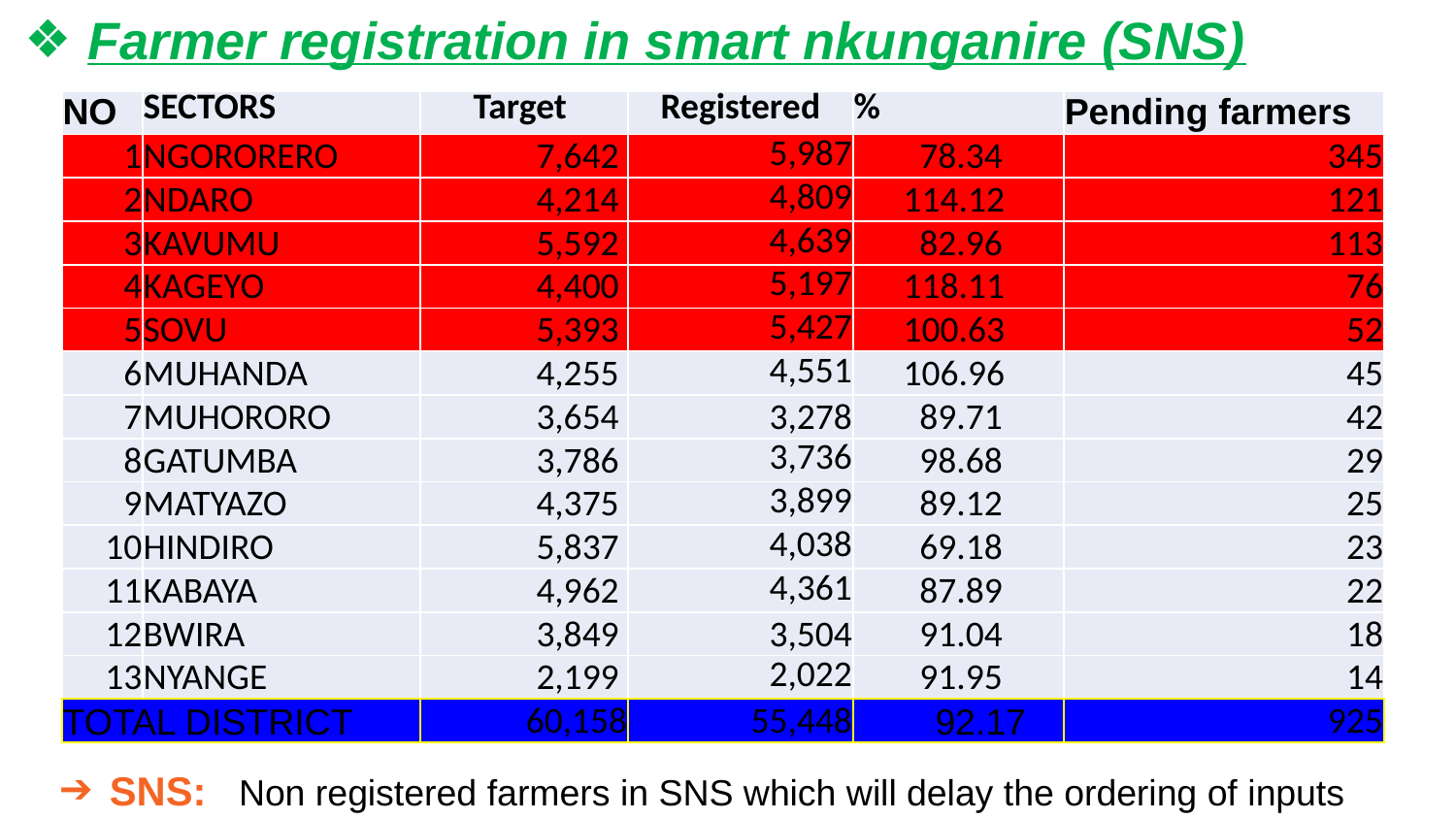

Farmer registration in smart nkunganire (SNS)
| NO | SECTORS | Target | Registered | % | Pending farmers |
| --- | --- | --- | --- | --- | --- |
| 1 | NGORORERO | 7,642 | 5,987 | 78.34 | 345 |
| 2 | NDARO | 4,214 | 4,809 | 114.12 | 121 |
| 3 | KAVUMU | 5,592 | 4,639 | 82.96 | 113 |
| 4 | KAGEYO | 4,400 | 5,197 | 118.11 | 76 |
| 5 | SOVU | 5,393 | 5,427 | 100.63 | 52 |
| 6 | MUHANDA | 4,255 | 4,551 | 106.96 | 45 |
| 7 | MUHORORO | 3,654 | 3,278 | 89.71 | 42 |
| 8 | GATUMBA | 3,786 | 3,736 | 98.68 | 29 |
| 9 | MATYAZO | 4,375 | 3,899 | 89.12 | 25 |
| 10 | HINDIRO | 5,837 | 4,038 | 69.18 | 23 |
| 11 | KABAYA | 4,962 | 4,361 | 87.89 | 22 |
| 12 | BWIRA | 3,849 | 3,504 | 91.04 | 18 |
| 13 | NYANGE | 2,199 | 2,022 | 91.95 | 14 |
| TOTAL DISTRICT |  | 60,158 | 55,448 | 92.17 | 925 |
SNS:   Non registered farmers in SNS which will delay the ordering of inputs